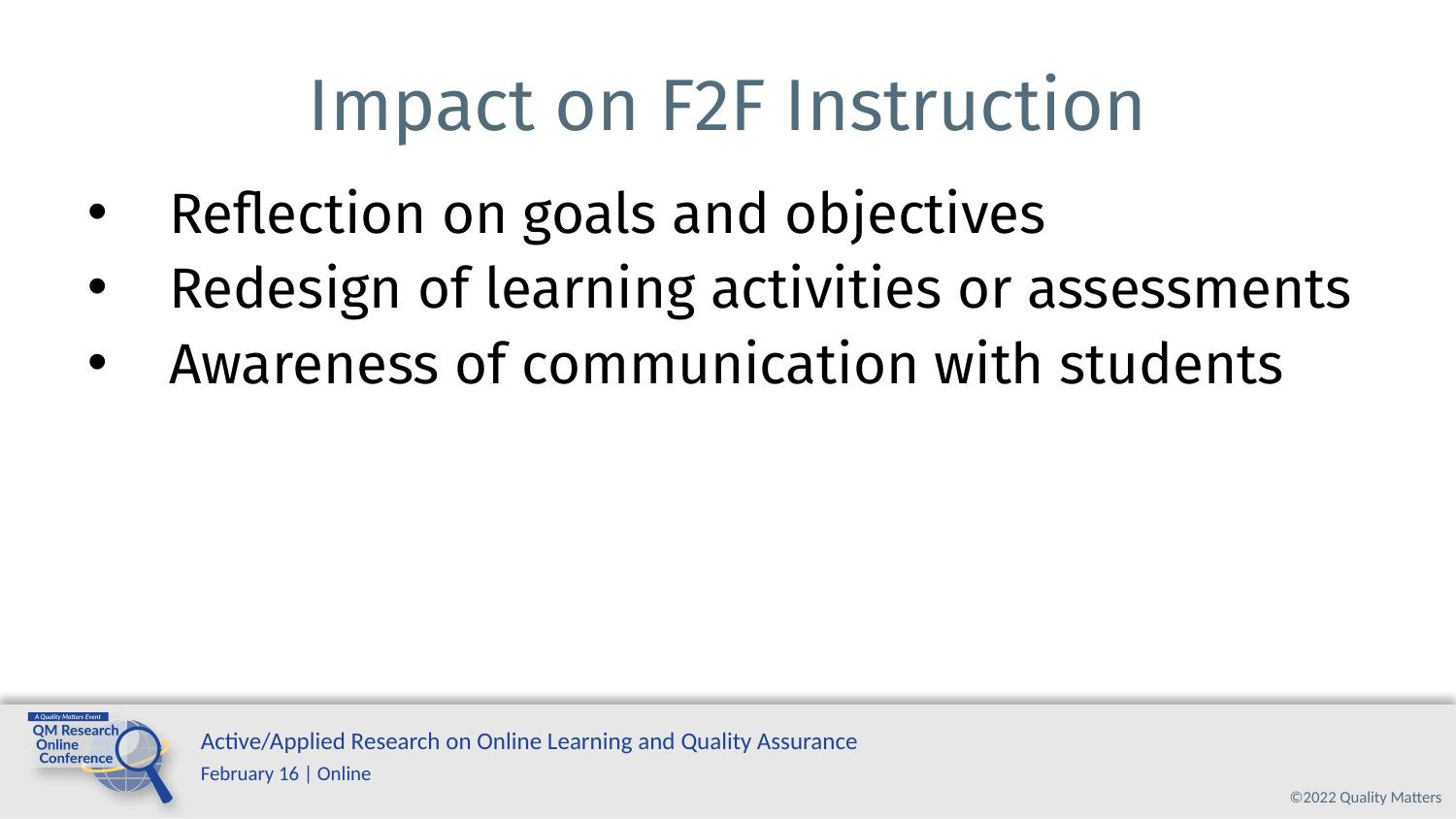

# Impact on F2F Instruction
Reflection on goals and objectives
Redesign of learning activities or assessments
Awareness of communication with students